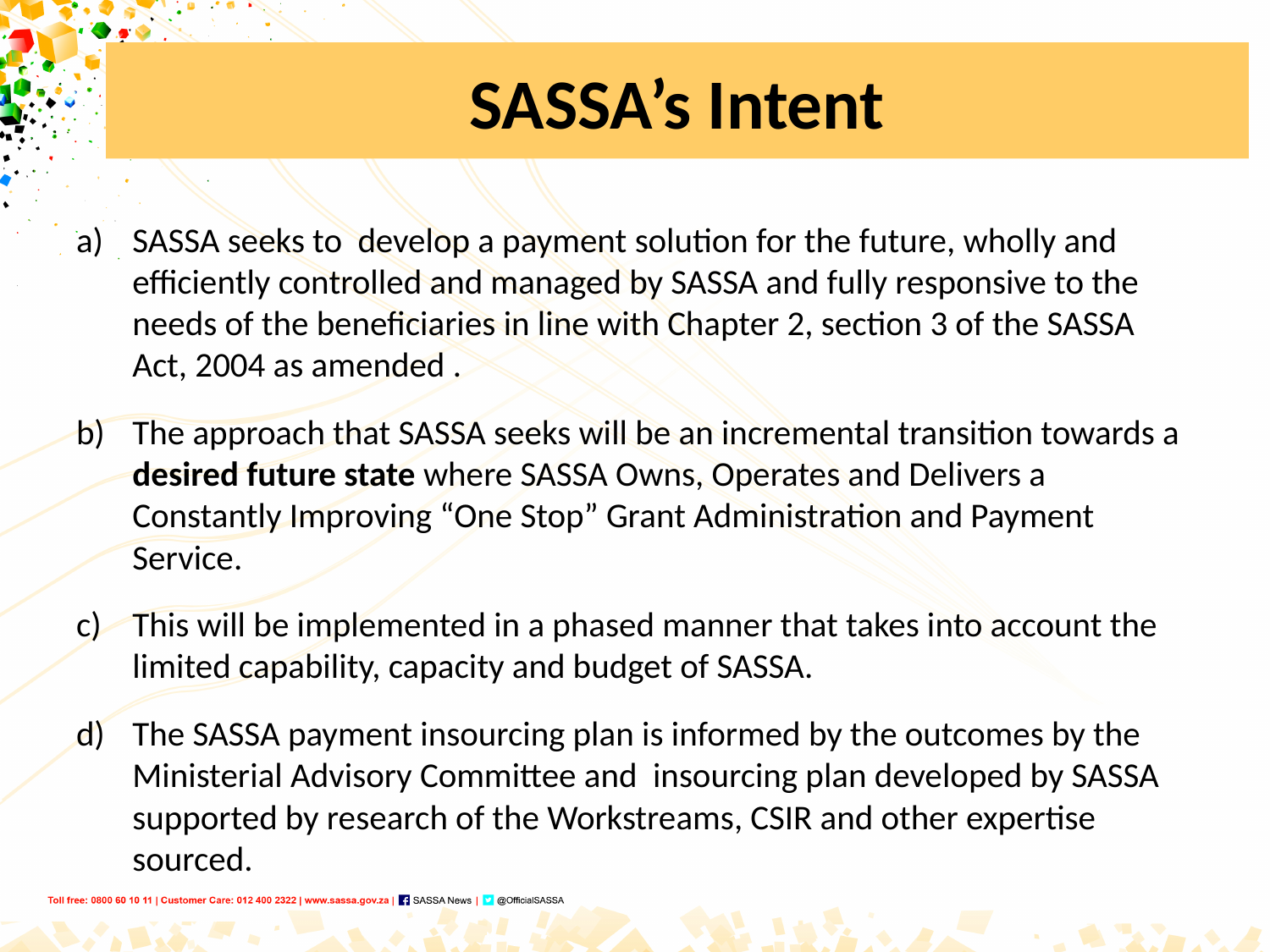

# SASSA’s Intent
SASSA seeks to  develop a payment solution for the future, wholly and efficiently controlled and managed by SASSA and fully responsive to the needs of the beneficiaries in line with Chapter 2, section 3 of the SASSA Act, 2004 as amended .
The approach that SASSA seeks will be an incremental transition towards a desired future state where SASSA Owns, Operates and Delivers a Constantly Improving “One Stop” Grant Administration and Payment Service.
This will be implemented in a phased manner that takes into account the limited capability, capacity and budget of SASSA.
The SASSA payment insourcing plan is informed by the outcomes by the Ministerial Advisory Committee and  insourcing plan developed by SASSA  supported by research of the Workstreams, CSIR and other expertise sourced.